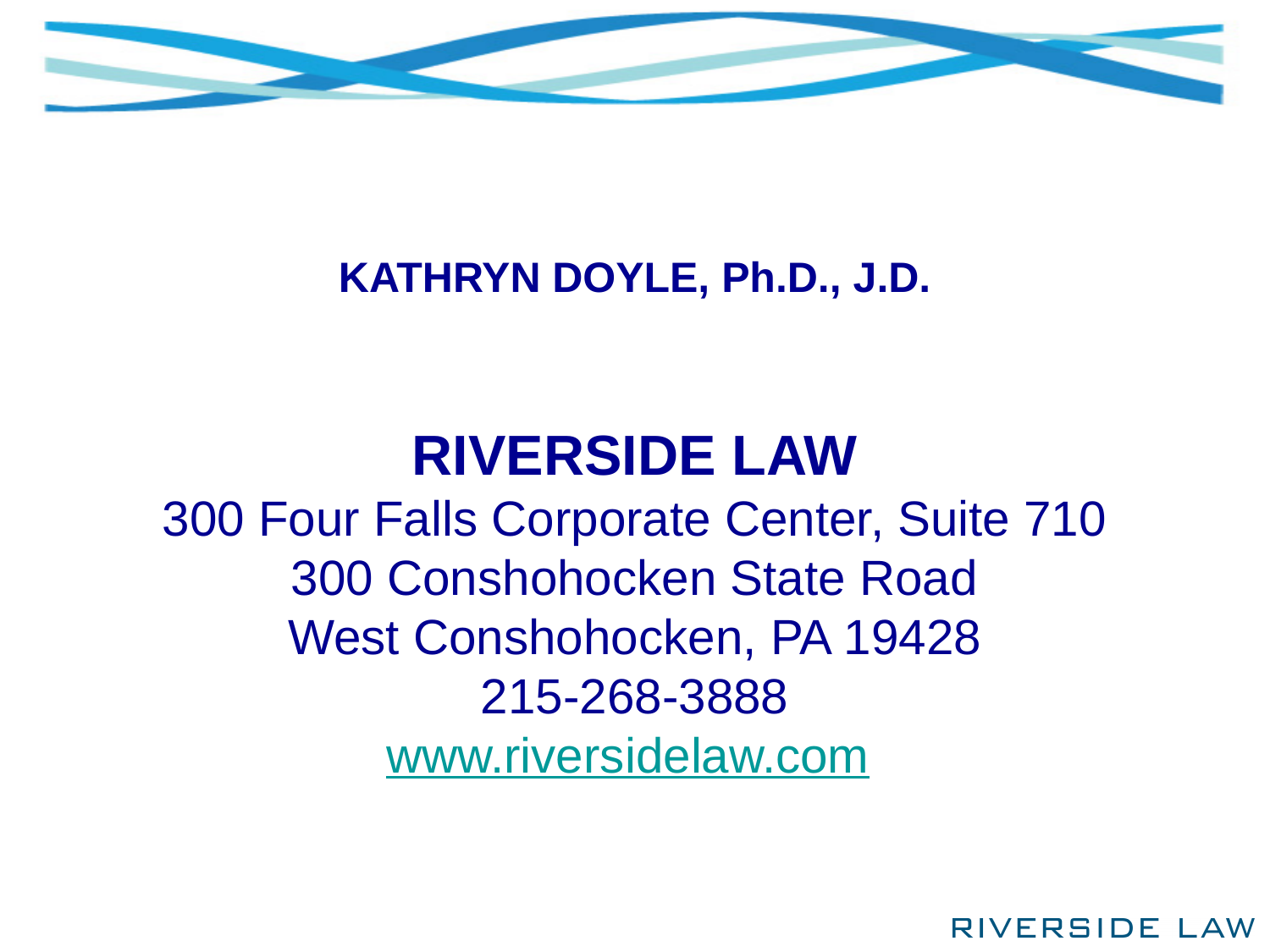

KATHRYN DOYLE, Ph.D., J.D.
RIVERSIDE LAW
300 Four Falls Corporate Center, Suite 710
300 Conshohocken State Road
West Conshohocken, PA 19428
215-268-3888
www.riversidelaw.com